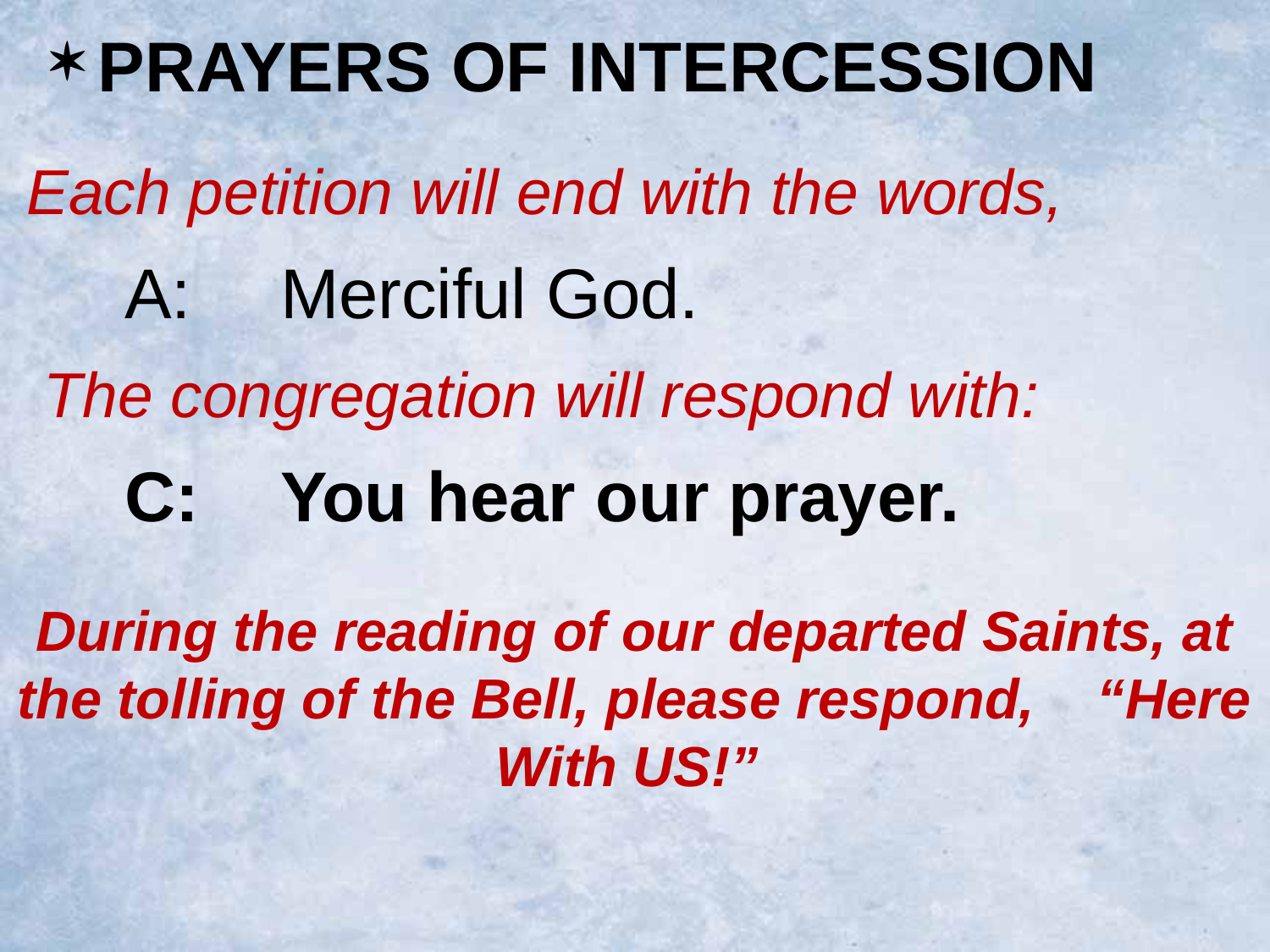

PRAYERS OF INTERCESSION
Each petition will end with the words,

     A:	Merciful God.

 The congregation will respond with:

     C:	You hear our prayer.
# During the reading of our departed Saints, at the tolling of the Bell, please respond,    “Here With US!”